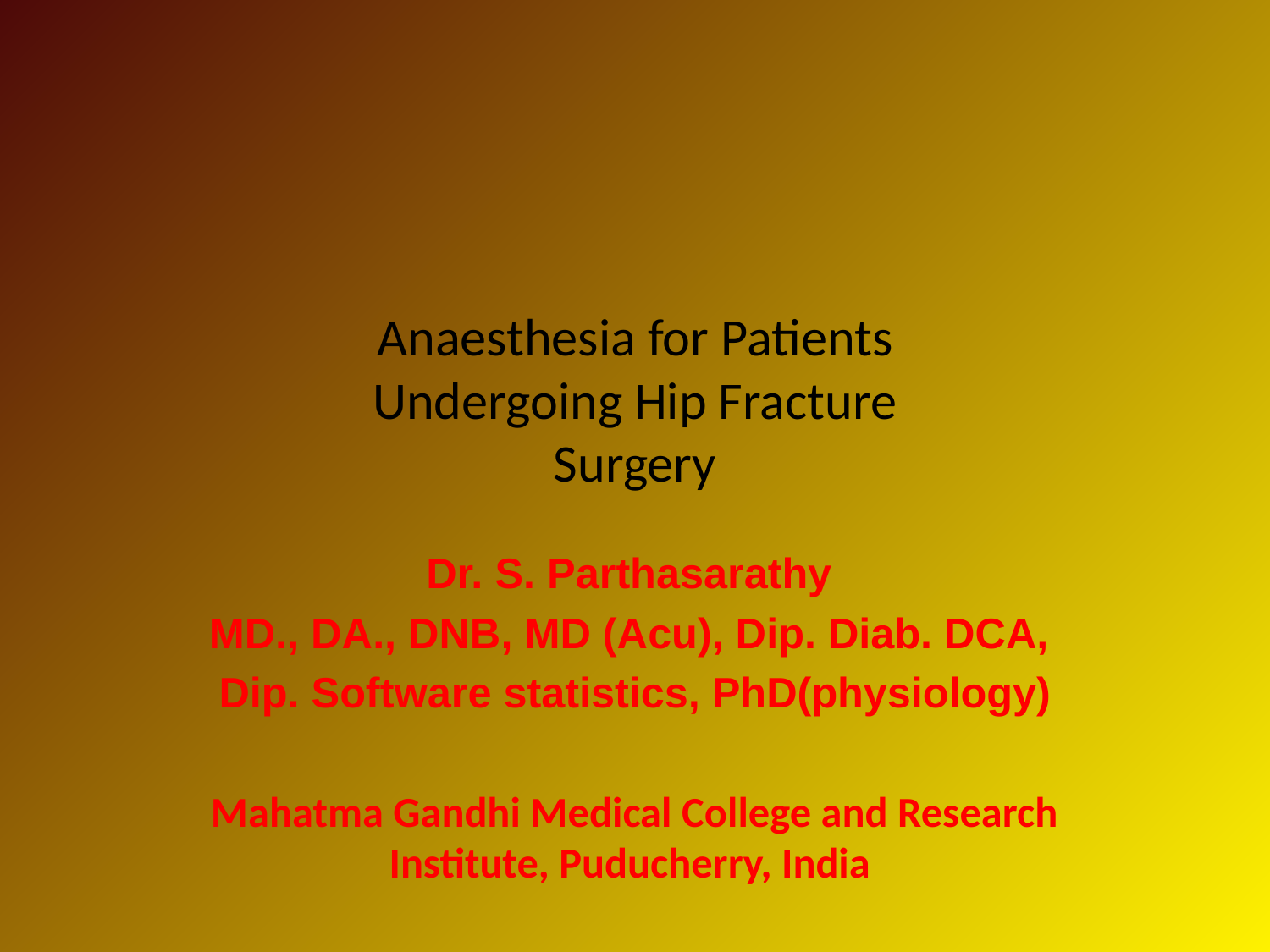

# Anaesthesia for Patients Undergoing Hip Fracture Surgery
Dr. S. Parthasarathy
MD., DA., DNB, MD (Acu), Dip. Diab. DCA,
Dip. Software statistics, PhD(physiology)

Mahatma Gandhi Medical College and Research Institute, Puducherry, India